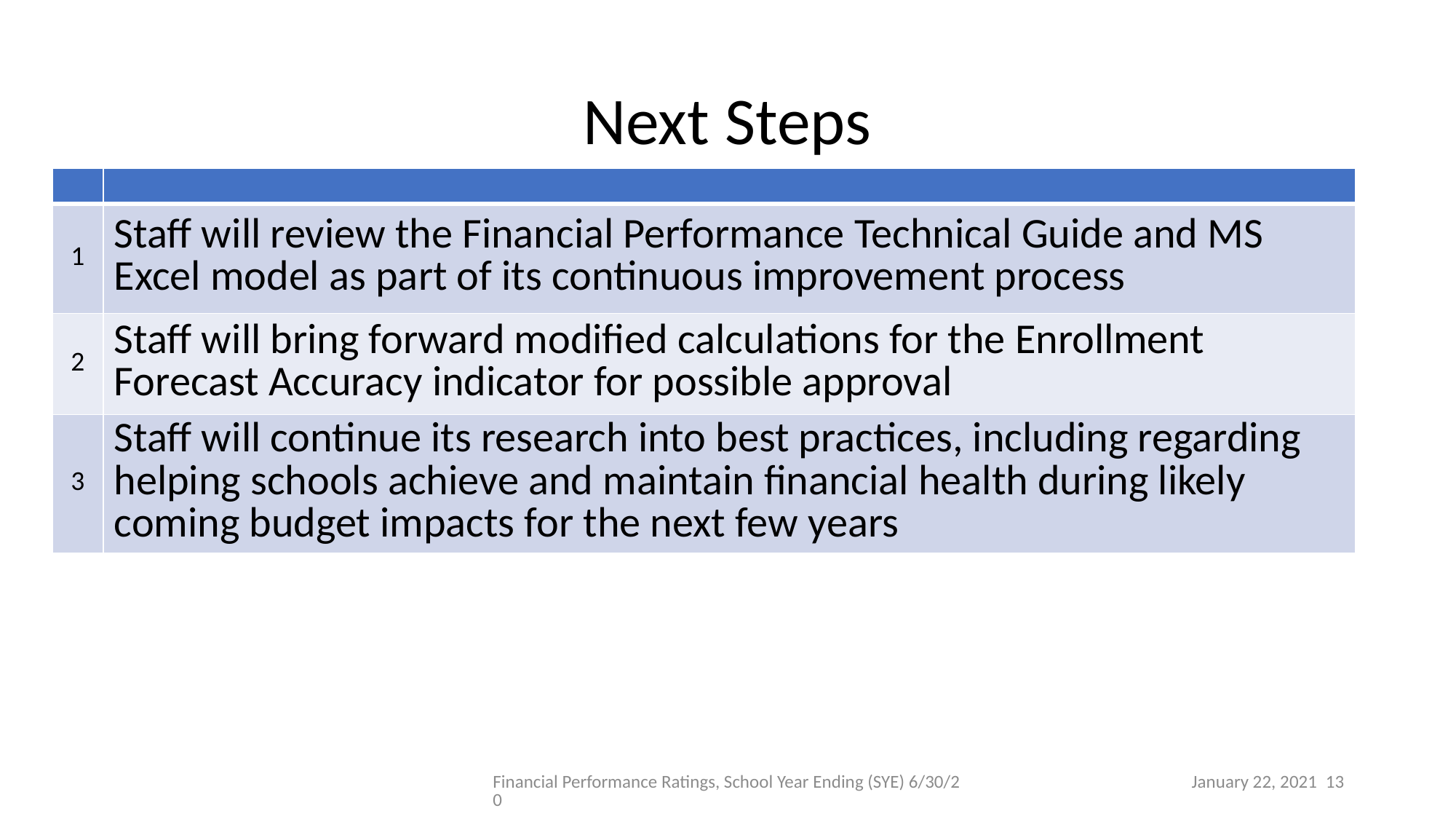

# Next Steps
|  |  |
| --- | --- |
| 1 | Staff will review the Financial Performance Technical Guide and MS Excel model as part of its continuous improvement process |
| 2 | Staff will bring forward modified calculations for the Enrollment Forecast Accuracy indicator for possible approval |
| 3 | Staff will continue its research into best practices, including regarding helping schools achieve and maintain financial health during likely coming budget impacts for the next few years |
Financial Performance Ratings, School Year Ending (SYE) 6/30/20
13